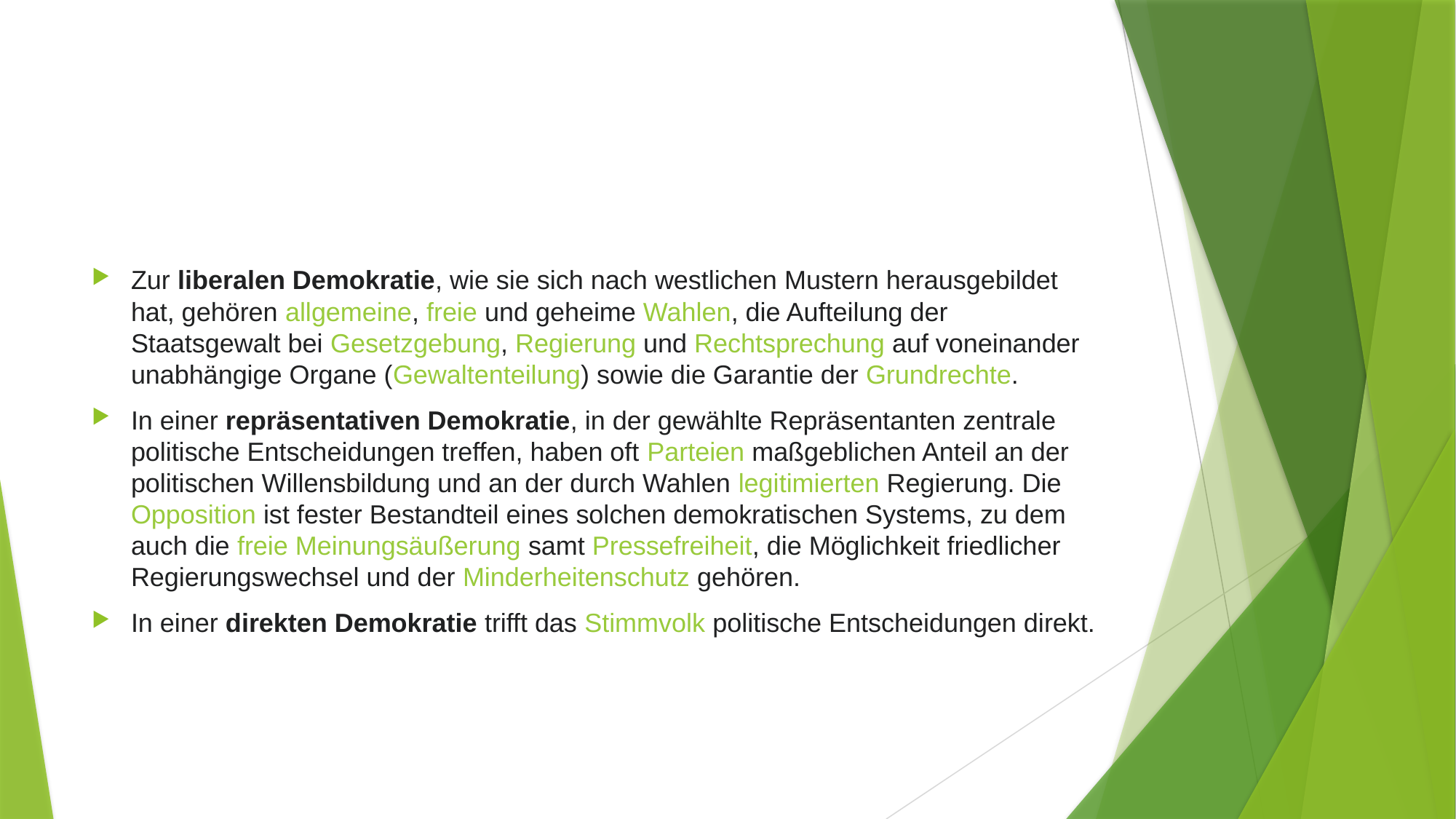

#
Zur liberalen Demokratie, wie sie sich nach westlichen Mustern herausgebildet hat, gehören allgemeine, freie und geheime Wahlen, die Aufteilung der Staatsgewalt bei Gesetzgebung, Regierung und Rechtsprechung auf voneinander unabhängige Organe (Gewaltenteilung) sowie die Garantie der Grundrechte.
In einer repräsentativen Demokratie, in der gewählte Repräsentanten zentrale politische Entscheidungen treffen, haben oft Parteien maßgeblichen Anteil an der politischen Willensbildung und an der durch Wahlen legitimierten Regierung. Die Opposition ist fester Bestandteil eines solchen demokratischen Systems, zu dem auch die freie Meinungsäußerung samt Pressefreiheit, die Möglichkeit friedlicher Regierungswechsel und der Minderheitenschutz gehören.
In einer direkten Demokratie trifft das Stimmvolk politische Entscheidungen direkt.